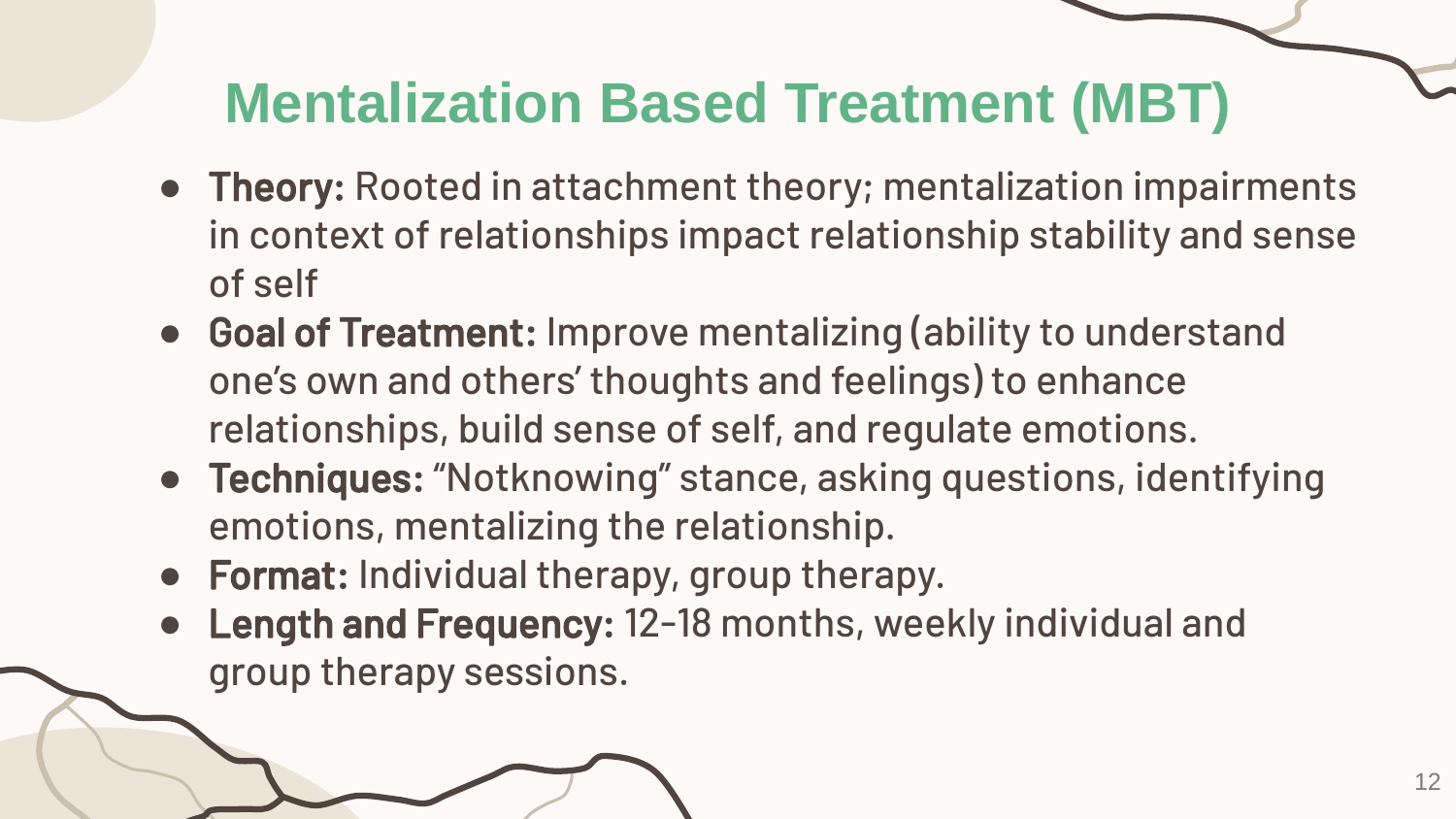

Mentalization Based Treatment (MBT)
Theory: Rooted in attachment theory; mentalization impairments in context of relationships impact relationship stability and sense of self
Goal of Treatment: Improve mentalizing (ability to understand one’s own and others’ thoughts and feelings) to enhance relationships, build sense of self, and regulate emotions.
Techniques: “Notknowing” stance, asking questions, identifying emotions, mentalizing the relationship.
Format: Individual therapy, group therapy.
Length and Frequency: 12-18 months, weekly individual and group therapy sessions.

12